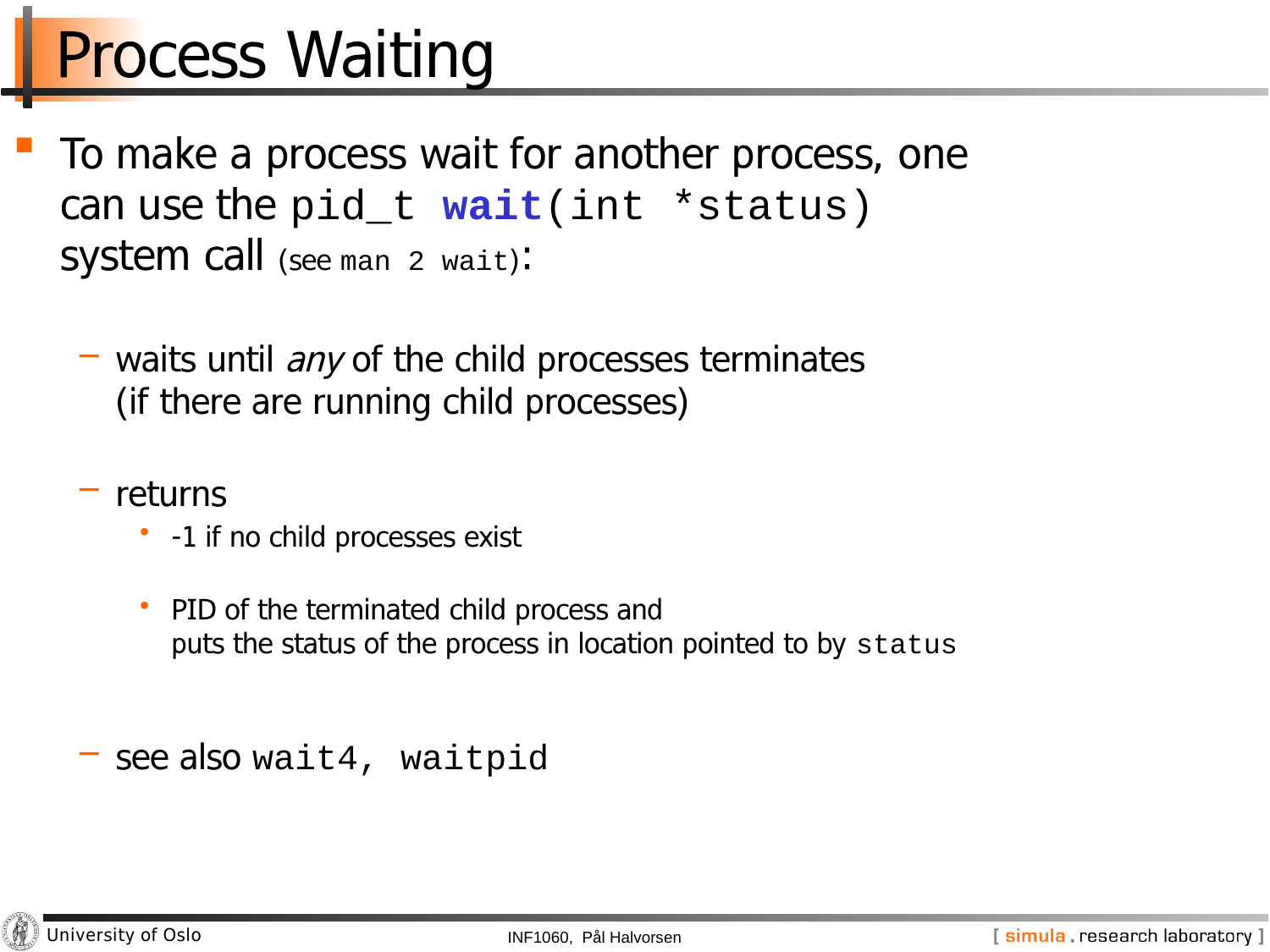

# Process Waiting
To make a process wait for another process, one
can use the pid_t wait(int *status)
system call (see man 2 wait):
waits until any of the child processes terminates
(if there are running child processes)
returns
-1 if no child processes exist
PID of the terminated child process and
puts the status of the process in location pointed to by status
see also wait4, waitpid